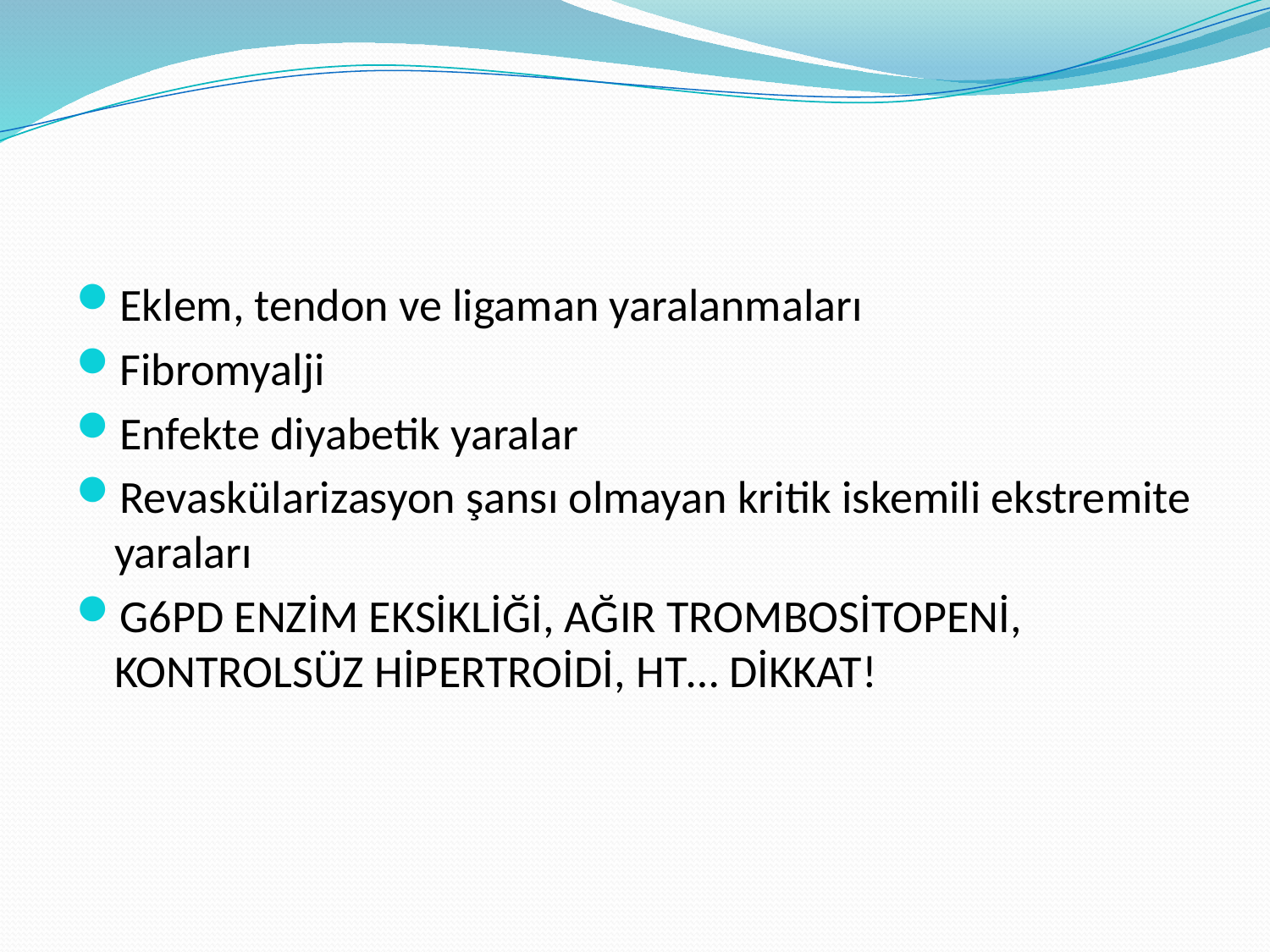

#
Eklem, tendon ve ligaman yaralanmaları
Fibromyalji
Enfekte diyabetik yaralar
Revaskülarizasyon şansı olmayan kritik iskemili ekstremite yaraları
G6PD ENZİM EKSİKLİĞİ, AĞIR TROMBOSİTOPENİ, KONTROLSÜZ HİPERTROİDİ, HT… DİKKAT!